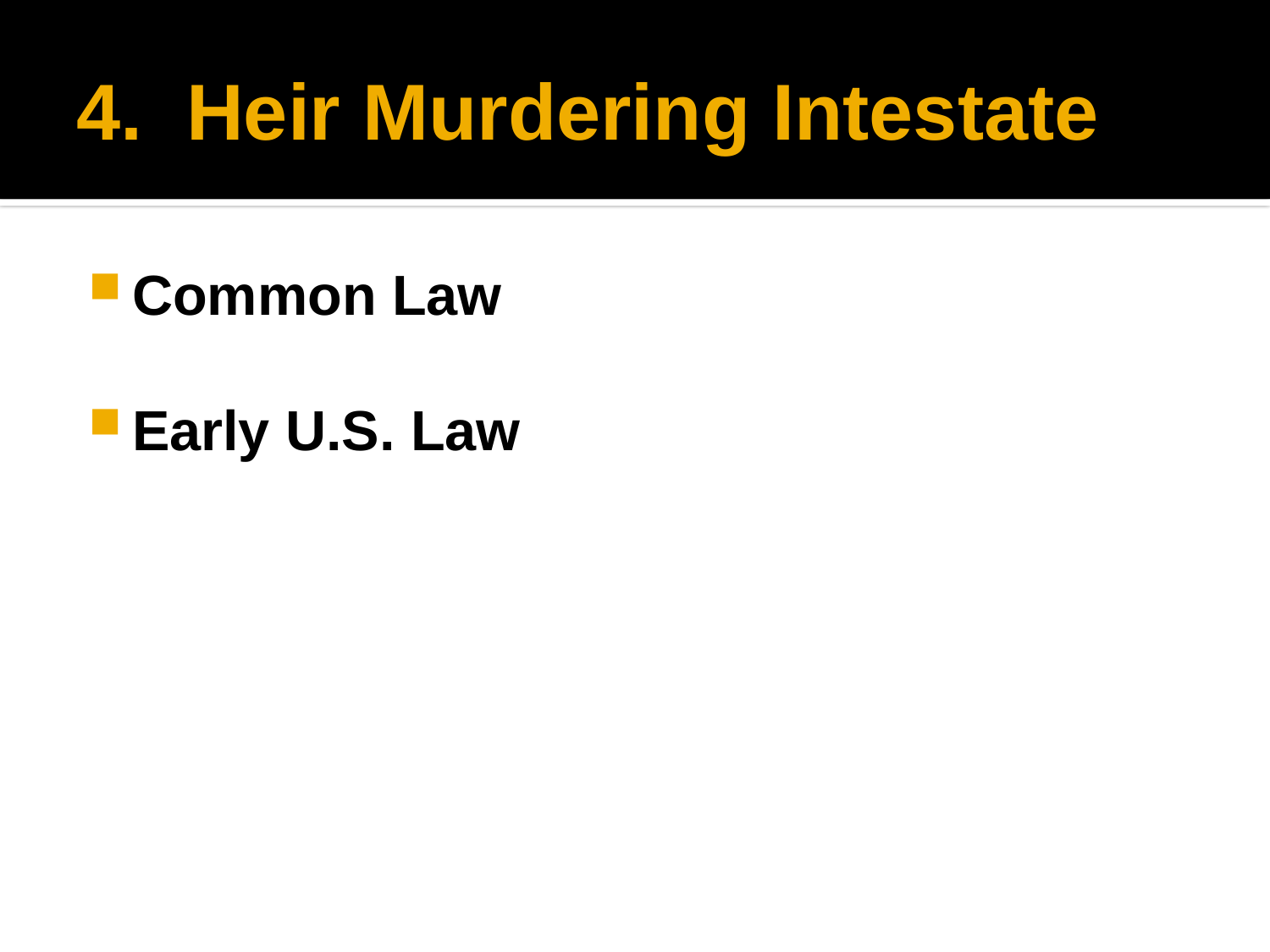

# 4.  Heir Murdering Intestate
Common Law

Early U.S. Law